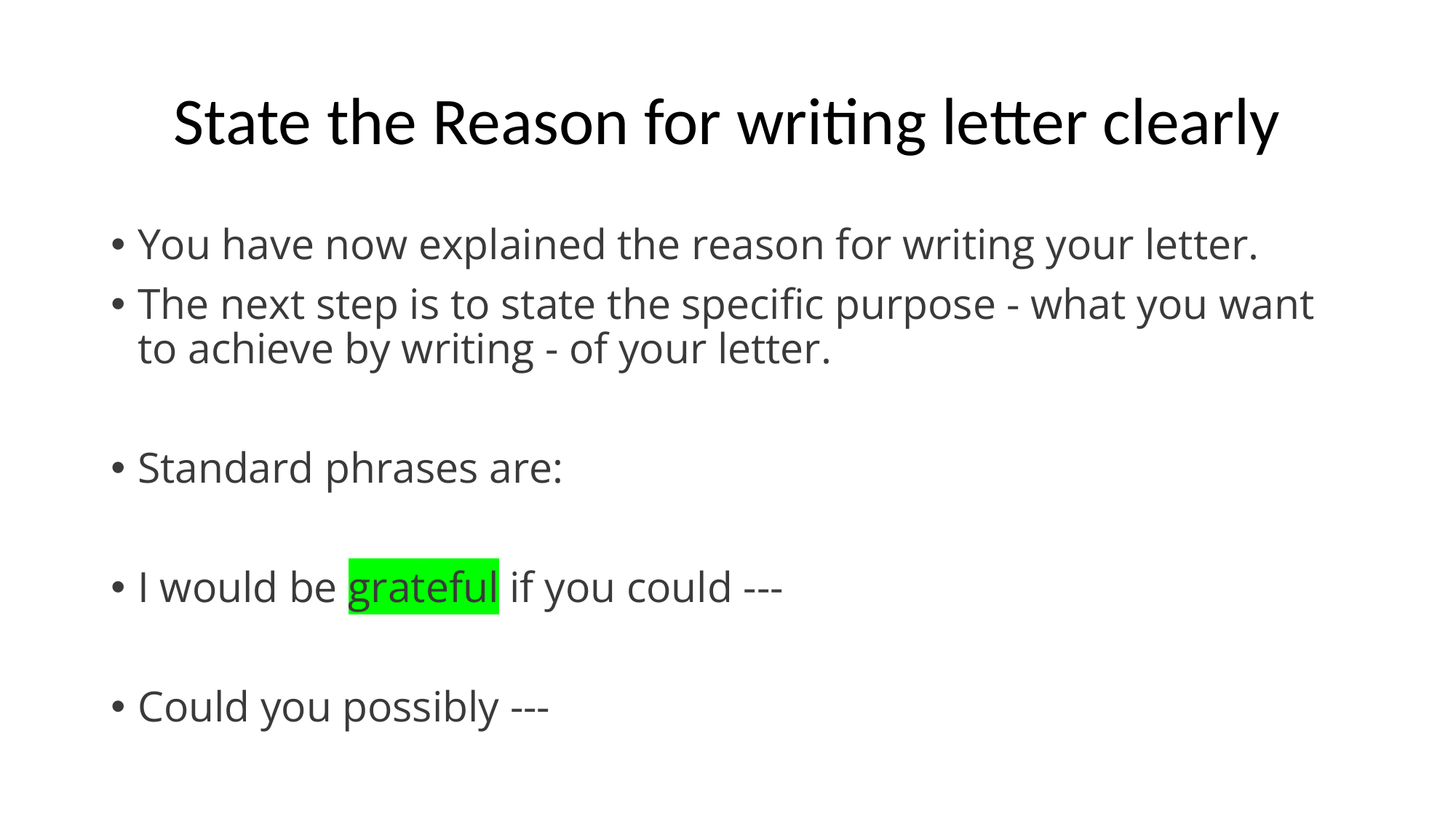

# State the Reason for writing letter clearly
You have now explained the reason for writing your letter.
The next step is to state the specific purpose - what you want to achieve by writing - of your letter.

Standard phrases are:

I would be grateful if you could ---

Could you possibly ---